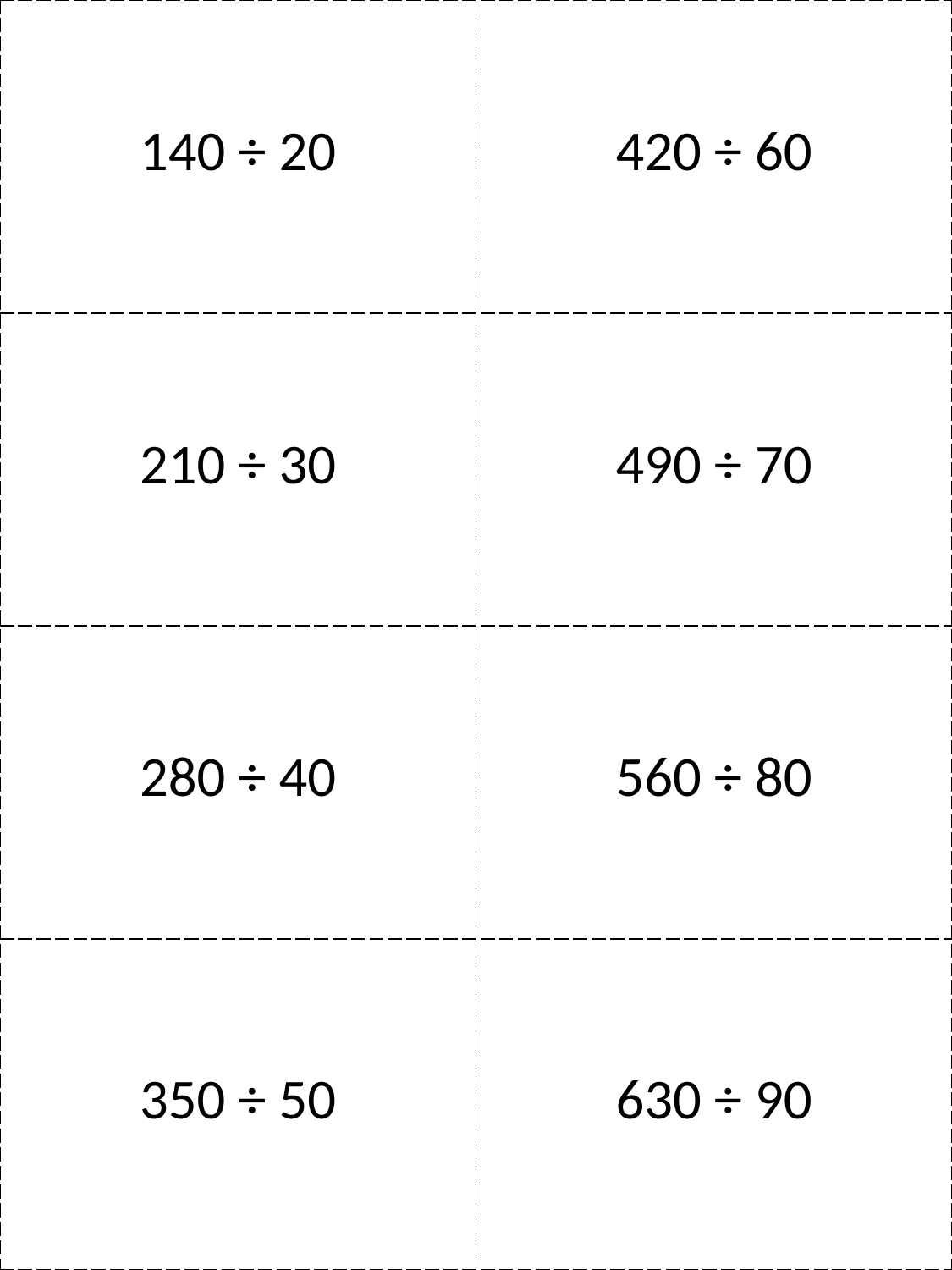

| 140 ÷ 20 | 420 ÷ 60 |
| --- | --- |
| 210 ÷ 30 | 490 ÷ 70 |
| 280 ÷ 40 | 560 ÷ 80 |
| 350 ÷ 50 | 630 ÷ 90 |